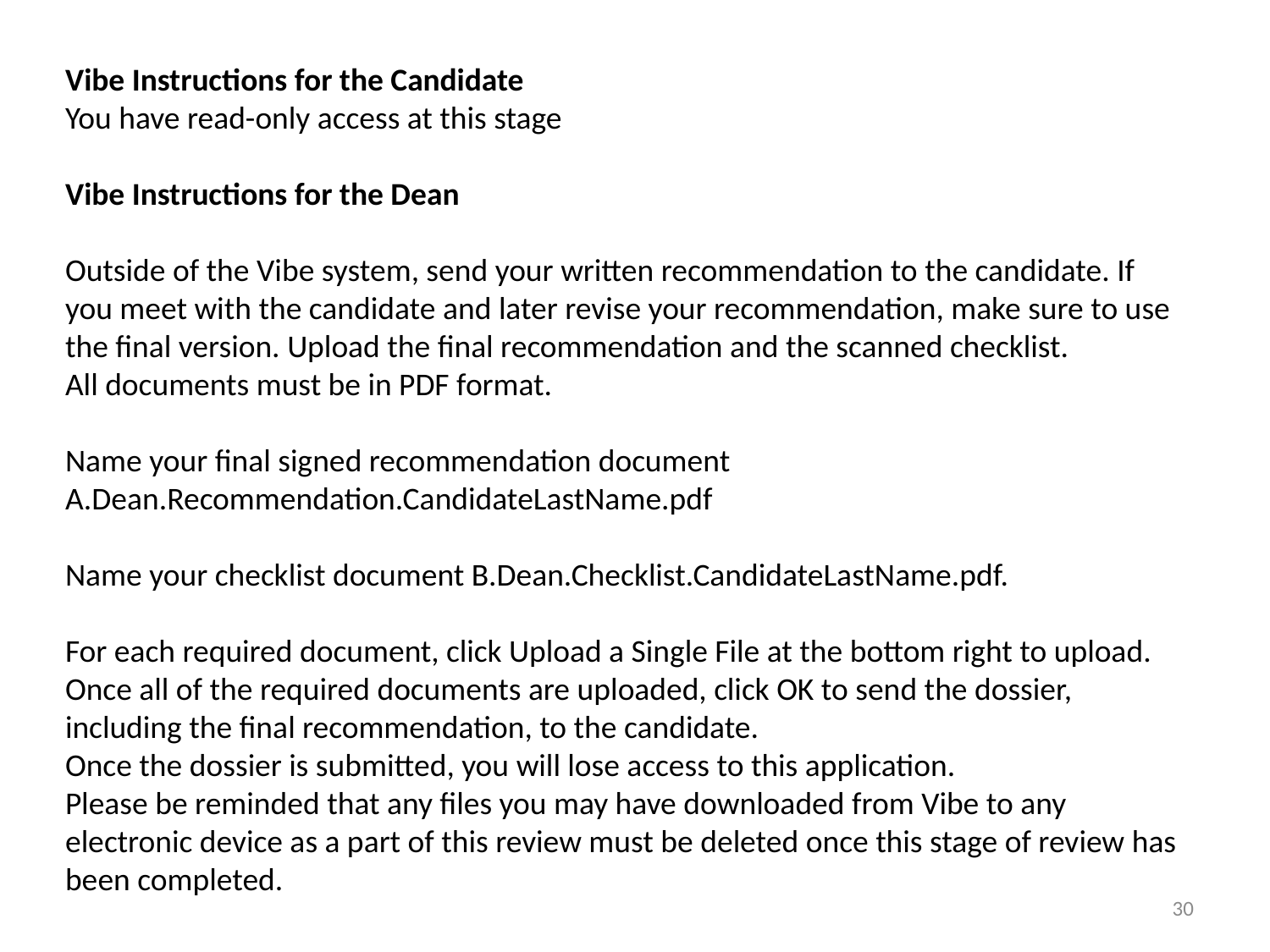

Vibe Instructions for the Candidate
You have read-only access at this stage

Vibe Instructions for the Dean

Outside of the Vibe system, send your written recommendation to the candidate. If you meet with the candidate and later revise your recommendation, make sure to use the final version. Upload the final recommendation and the scanned checklist.
All documents must be in PDF format.

Name your final signed recommendation document A.Dean.Recommendation.CandidateLastName.pdf

Name your checklist document B.Dean.Checklist.CandidateLastName.pdf.

For each required document, click Upload a Single File at the bottom right to upload.
Once all of the required documents are uploaded, click OK to send the dossier, including the final recommendation, to the candidate.
Once the dossier is submitted, you will lose access to this application.
Please be reminded that any files you may have downloaded from Vibe to any electronic device as a part of this review must be deleted once this stage of review has been completed.
30